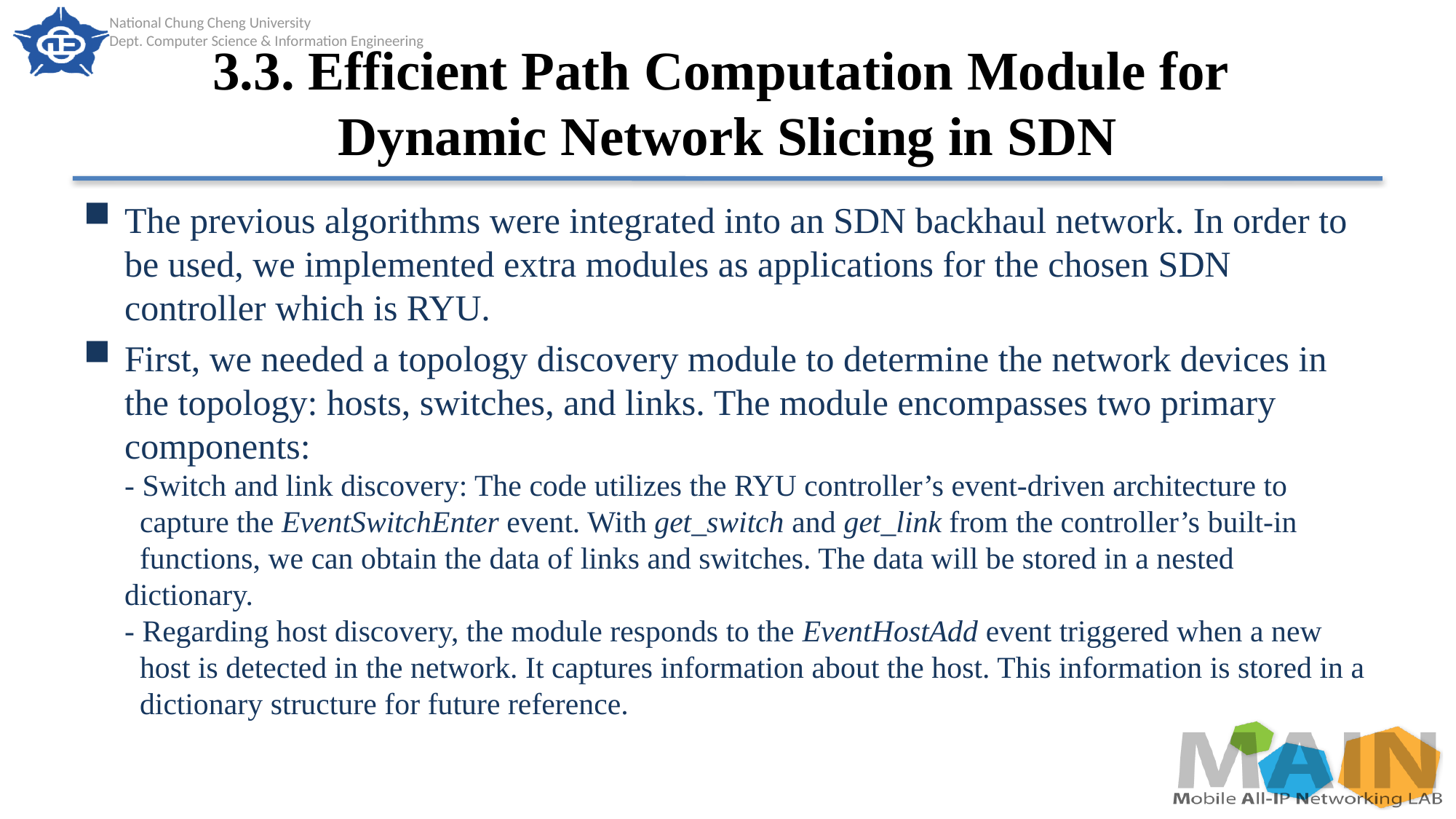

# 3.3. Efficient Path Computation Module for Dynamic Network Slicing in SDN
The previous algorithms were integrated into an SDN backhaul network. In order to be used, we implemented extra modules as applications for the chosen SDN controller which is RYU.
First, we needed a topology discovery module to determine the network devices in the topology: hosts, switches, and links. The module encompasses two primary components:
- Switch and link discovery: The code utilizes the RYU controller’s event-driven architecture to
  capture the EventSwitchEnter event. With get_switch and get_link from the controller’s built-in
  functions, we can obtain the data of links and switches. The data will be stored in a nested dictionary.
- Regarding host discovery, the module responds to the EventHostAdd event triggered when a new
  host is detected in the network. It captures information about the host. This information is stored in a
  dictionary structure for future reference.